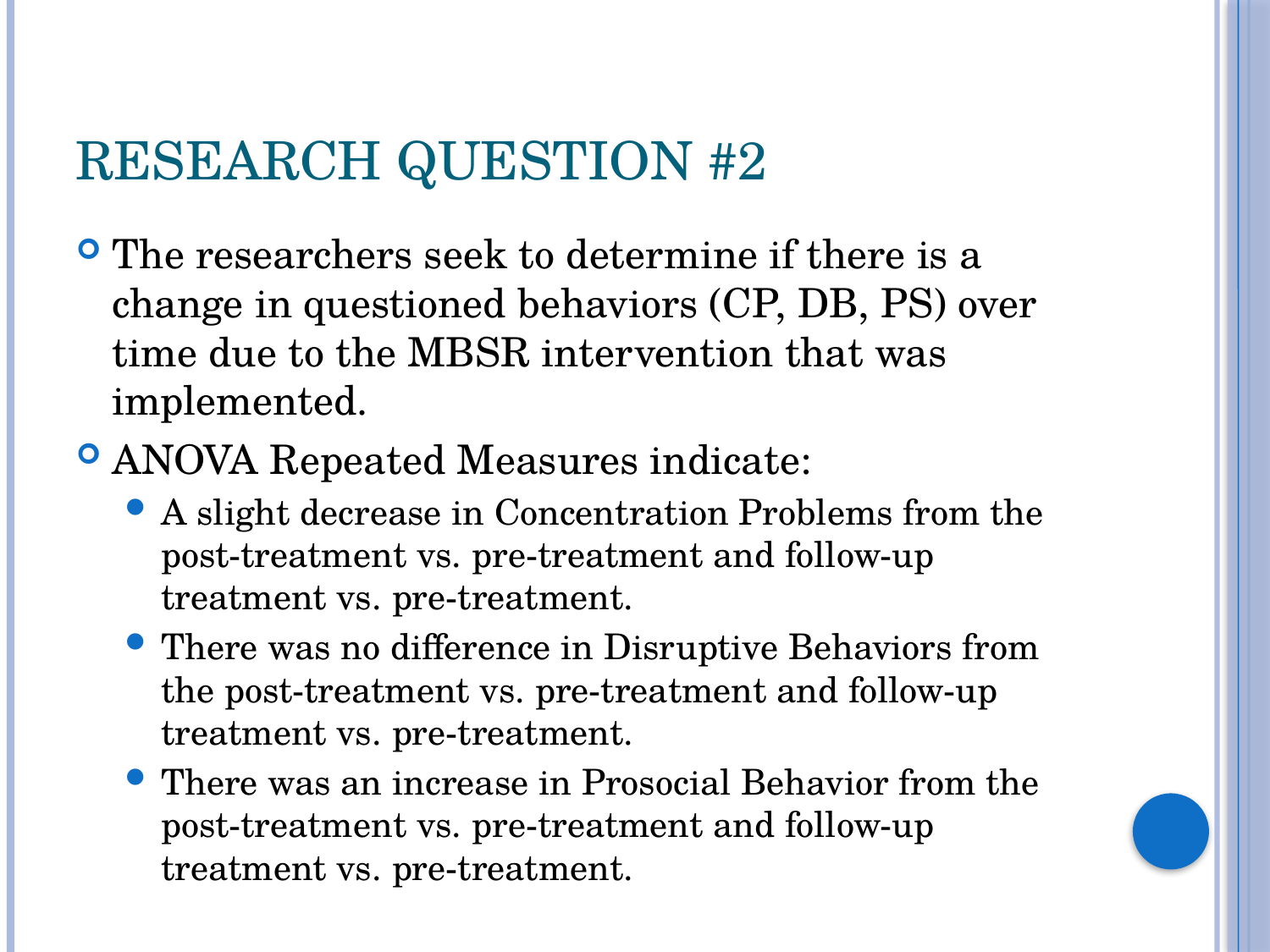

# Research Question #2
The researchers seek to determine if there is a change in questioned behaviors (CP, DB, PS) over time due to the MBSR intervention that was implemented.
ANOVA Repeated Measures indicate:
A slight decrease in Concentration Problems from the post-treatment vs. pre-treatment and follow-up treatment vs. pre-treatment.
There was no difference in Disruptive Behaviors from the post-treatment vs. pre-treatment and follow-up treatment vs. pre-treatment.
There was an increase in Prosocial Behavior from the post-treatment vs. pre-treatment and follow-up treatment vs. pre-treatment.